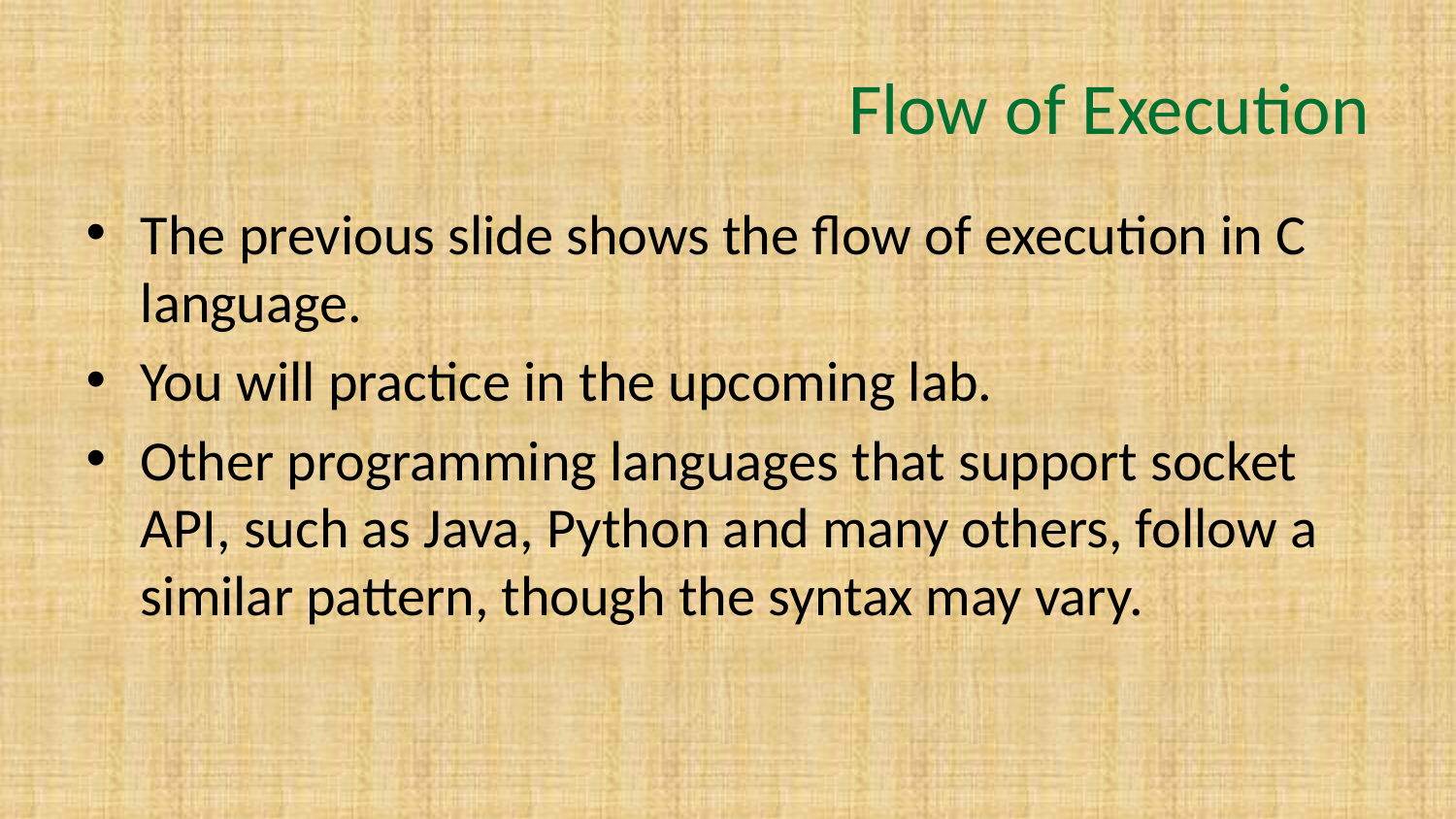

# Flow of Execution
The previous slide shows the flow of execution in C language.
You will practice in the upcoming lab.
Other programming languages that support socket API, such as Java, Python and many others, follow a similar pattern, though the syntax may vary.